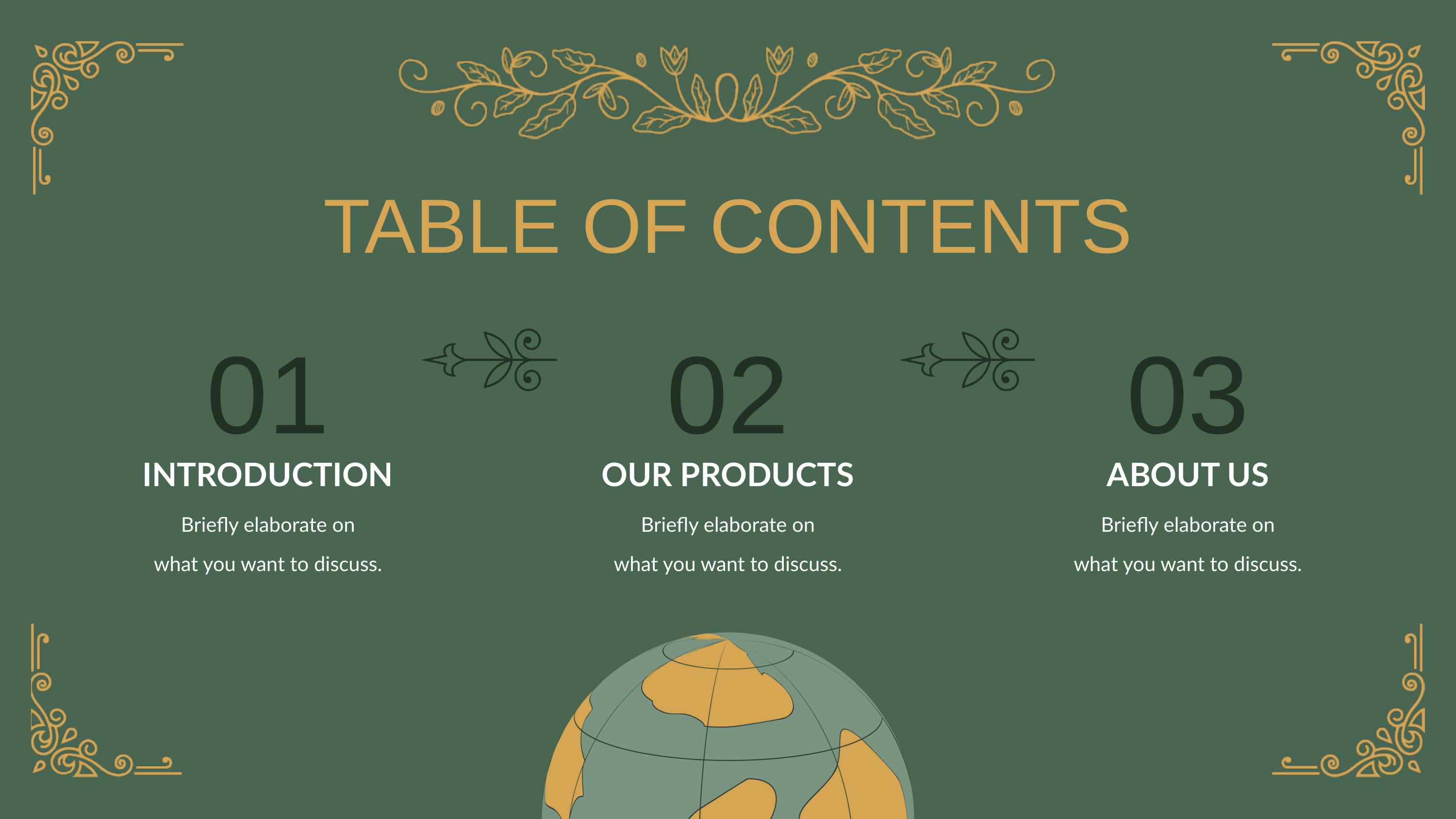

TABLE OF CONTENTS
01
02
03

INTRODUCTION
OUR PRODUCTS
ABOUT US
Briefly elaborate on
what you want to discuss.
Briefly elaborate on
what you want to discuss.
Briefly elaborate on
what you want to discuss.